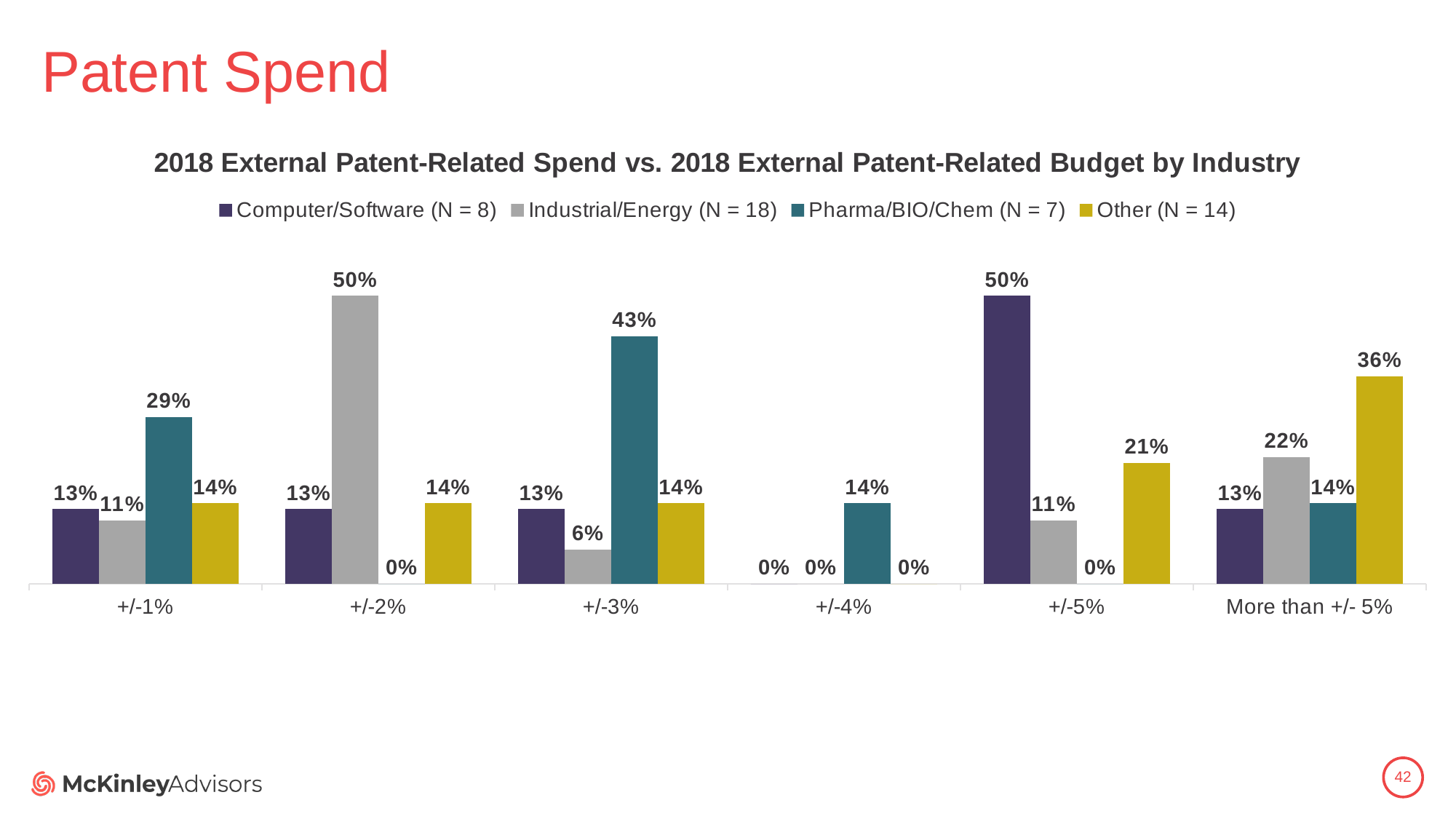

# Patent Spend

### Chart: 2018 External Patent-Related Spend vs. 2018 External Patent-Related Budget by Industry

| Category | Computer/Software (N = 8) | Industrial/Energy (N = 18) | Pharma/BIO/Chem (N = 7) | Other (N = 14) |
|---|---|---|---|---|
| +/-1% | 0.13 | 0.11 | 0.29 | 0.14 |
| +/-2% | 0.13 | 0.5 | 0.0 | 0.14 |
| +/-3% | 0.13 | 0.06 | 0.43 | 0.14 |
| +/-4% | 0.0 | 0.0 | 0.14 | 0.0 |
| +/-5% | 0.5 | 0.11 | 0.0 | 0.21 |
| More than +/- 5% | 0.13 | 0.22 | 0.14 | 0.36 |
42